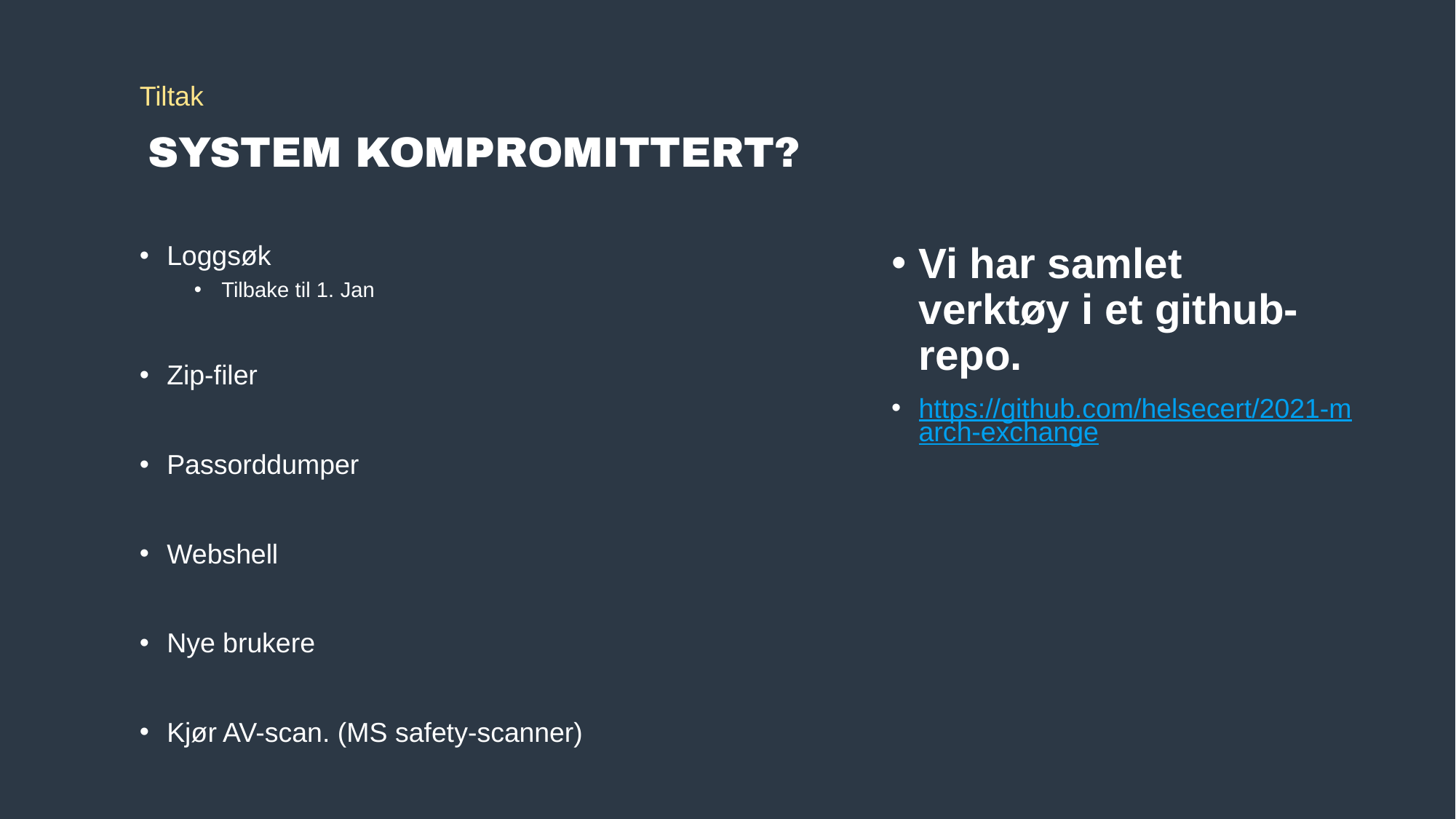

Tiltak
# System kompromittert?
Loggsøk
Tilbake til 1. Jan

Zip-filer

Passorddumper

Webshell

Nye brukere

Kjør AV-scan. (MS safety-scanner)

Vi har samlet verktøy i et github-repo.
https://github.com/helsecert/2021-march-exchange